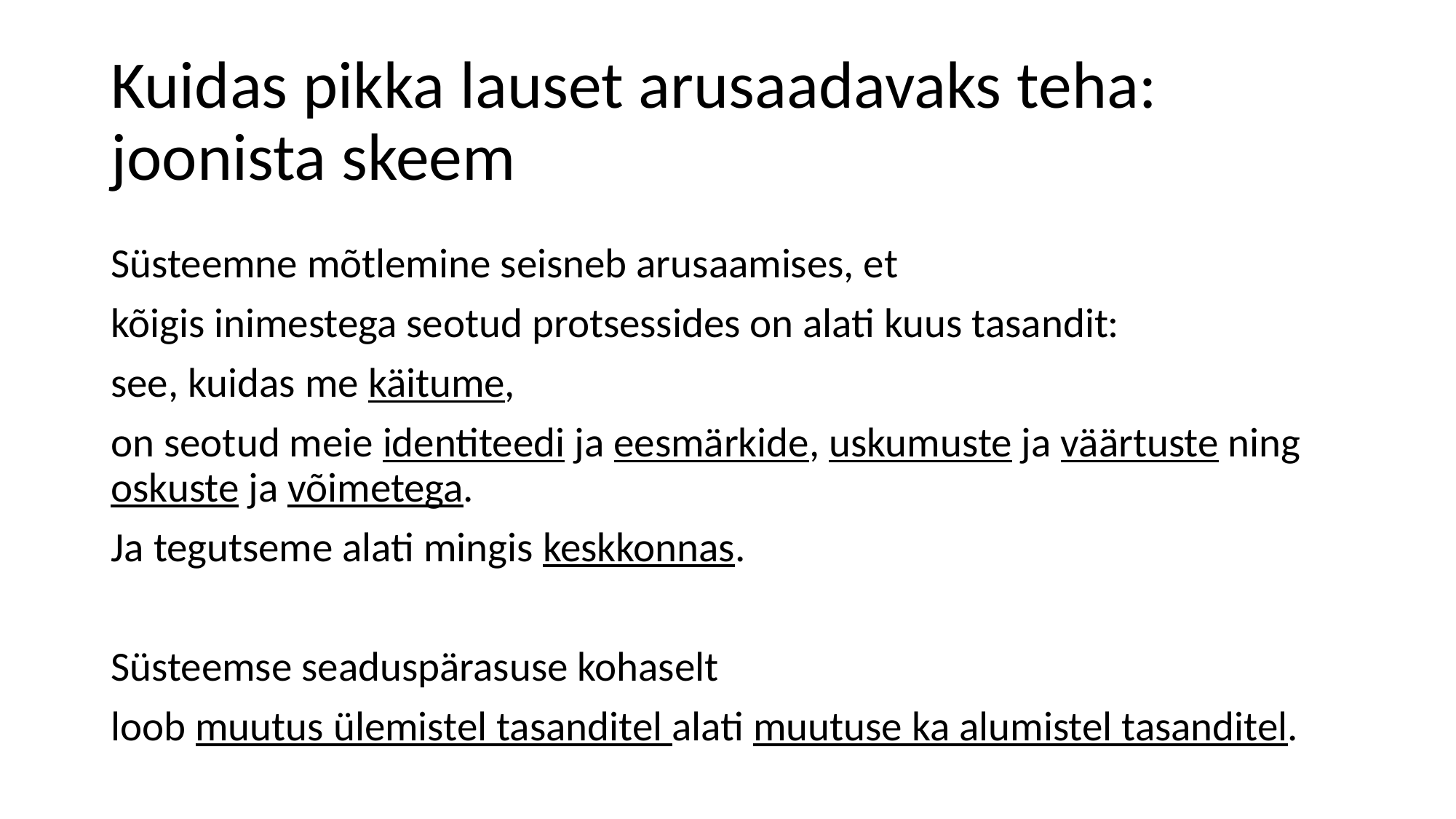

# Kuidas pikka lauset arusaadavaks teha: joonista skeem
Süsteemne mõtlemine seisneb arusaamises, et
kõigis inimestega seotud protsessides on alati kuus tasandit:
see, kuidas me käitume,
on seotud meie identiteedi ja eesmärkide, uskumuste ja väärtuste ning oskuste ja võimetega.
Ja tegutseme alati mingis keskkonnas.

Süsteemse seaduspärasuse kohaselt
loob muutus ülemistel tasanditel alati muutuse ka alumistel tasanditel.